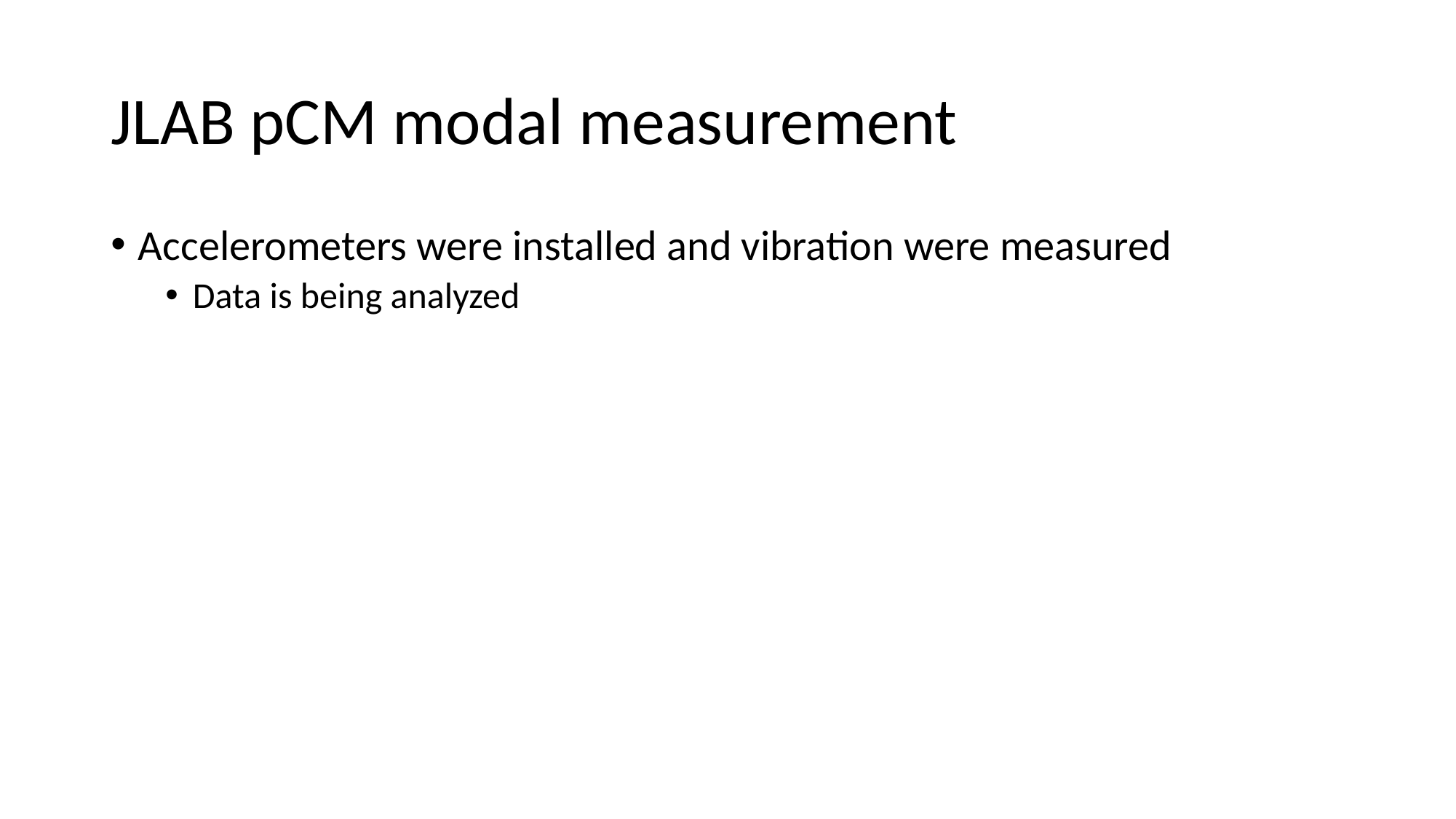

# JLAB pCM modal measurement
Accelerometers were installed and vibration were measured
Data is being analyzed